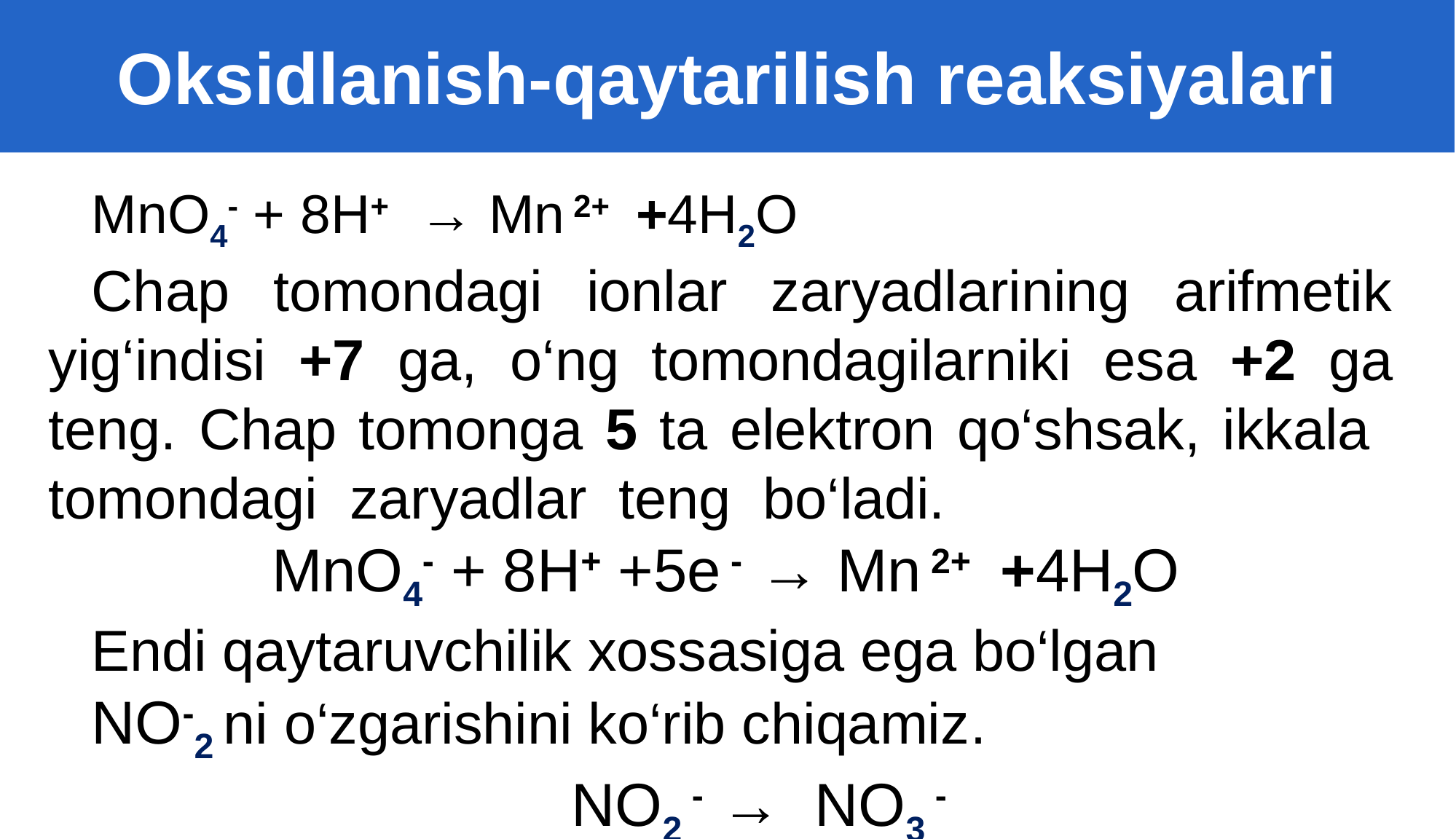

Oksidlanish-qaytarilish reaksiyalari

MnO4- + 8H+  → Mn 2+   +4H2O
Chap tomondagi ionlar zaryadlarining arifmetik yig‘indisi +7 ga, o‘ng tomondagilarniki esa +2 ga teng. Chap tomonga 5 ta elektron qo‘shsak, ikkala  tomondagi  zaryadlar  teng  bo‘ladi.
MnO4- + 8H+ +5e - → Mn 2+   +4H2O
Endi qaytaruvchilik xossasiga ega bo‘lgan
NO-2 ni o‘zgarishini ko‘rib chiqamiz.
  NO2 - →  NO3 -